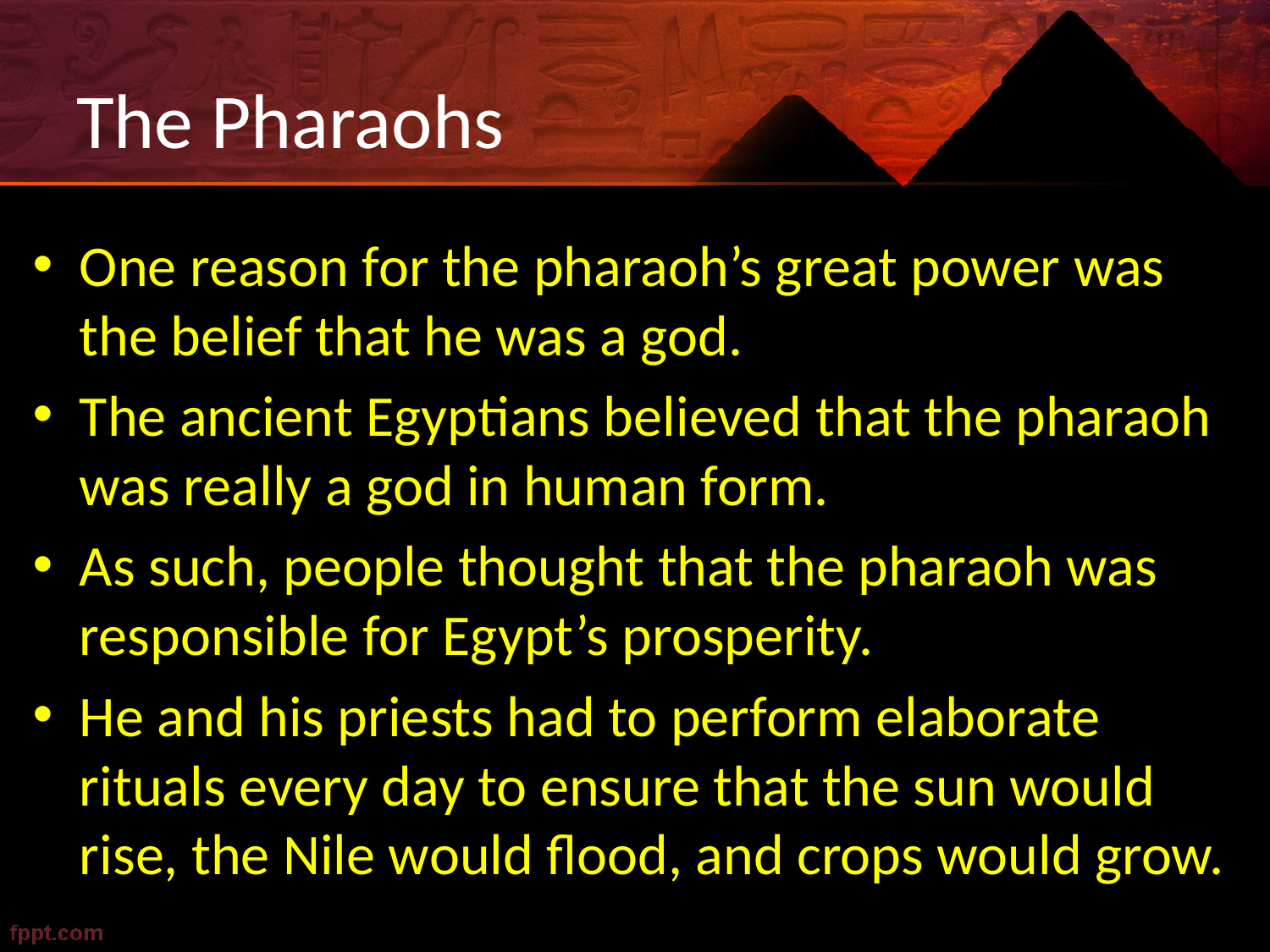

# The Pharaohs
One reason for the pharaoh’s great power was the belief that he was a god.
The ancient Egyptians believed that the pharaoh was really a god in human form.
As such, people thought that the pharaoh was responsible for Egypt’s prosperity.
He and his priests had to perform elaborate rituals every day to ensure that the sun would rise, the Nile would flood, and crops would grow.